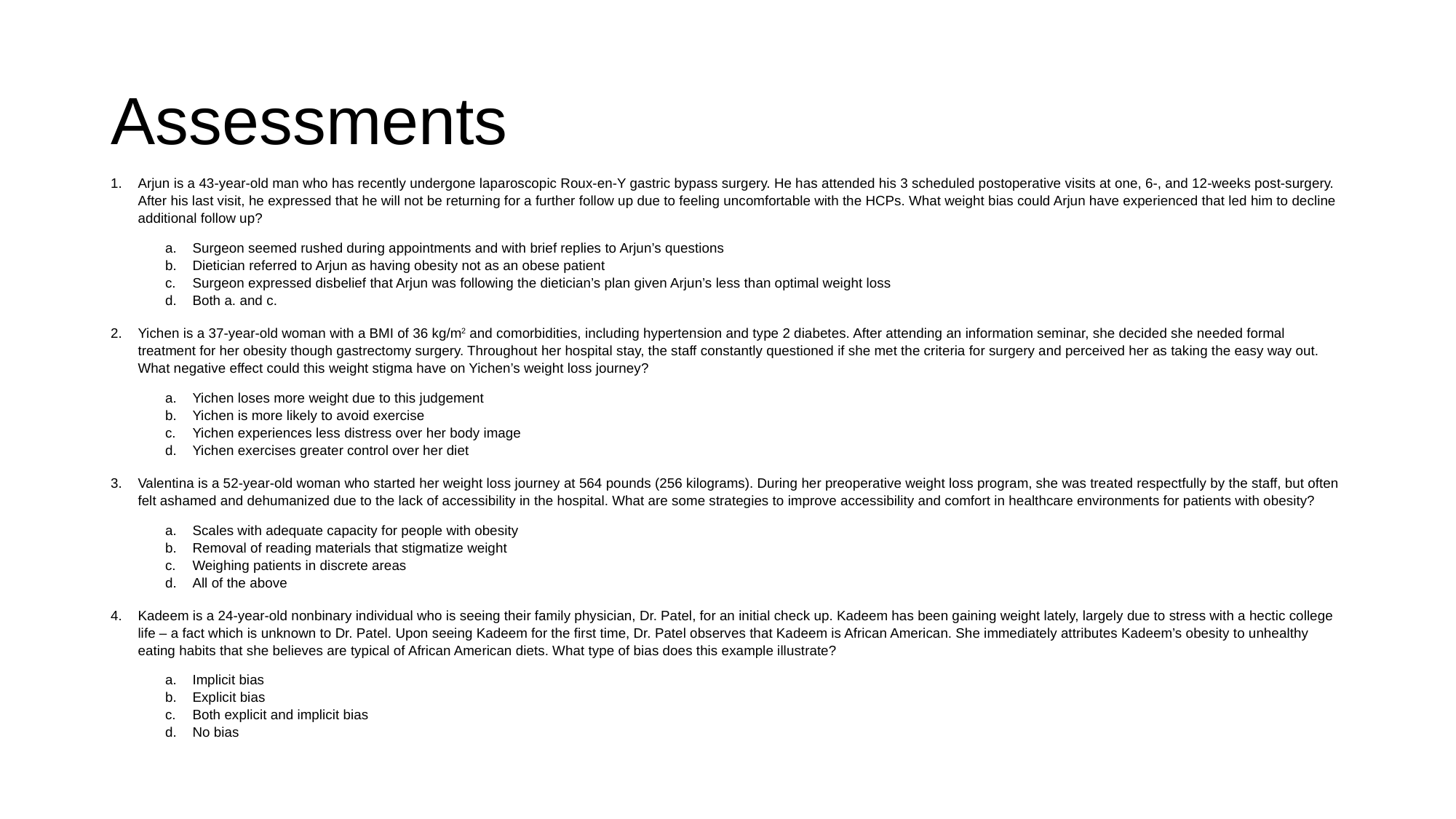

# Assessments
Arjun is a 43-year-old man who has recently undergone laparoscopic Roux-en-Y gastric bypass surgery. He has attended his 3 scheduled postoperative visits at one, 6-, and 12-weeks post-surgery. After his last visit, he expressed that he will not be returning for a further follow up due to feeling uncomfortable with the HCPs. What weight bias could Arjun have experienced that led him to decline additional follow up?
Surgeon seemed rushed during appointments and with brief replies to Arjun’s questions
Dietician referred to Arjun as having obesity not as an obese patient
Surgeon expressed disbelief that Arjun was following the dietician’s plan given Arjun’s less than optimal weight loss
Both a. and c.
Yichen is a 37-year-old woman with a BMI of 36 kg/m2 and comorbidities, including hypertension and type 2 diabetes. After attending an information seminar, she decided she needed formal treatment for her obesity though gastrectomy surgery. Throughout her hospital stay, the staff constantly questioned if she met the criteria for surgery and perceived her as taking the easy way out. What negative effect could this weight stigma have on Yichen’s weight loss journey?
Yichen loses more weight due to this judgement
Yichen is more likely to avoid exercise
Yichen experiences less distress over her body image
Yichen exercises greater control over her diet
Valentina is a 52-year-old woman who started her weight loss journey at 564 pounds (256 kilograms). During her preoperative weight loss program, she was treated respectfully by the staff, but often felt ashamed and dehumanized due to the lack of accessibility in the hospital. What are some strategies to improve accessibility and comfort in healthcare environments for patients with obesity?
Scales with adequate capacity for people with obesity
Removal of reading materials that stigmatize weight
Weighing patients in discrete areas
All of the above
Kadeem is a 24-year-old nonbinary individual who is seeing their family physician, Dr. Patel, for an initial check up. Kadeem has been gaining weight lately, largely due to stress with a hectic college life – a fact which is unknown to Dr. Patel. Upon seeing Kadeem for the first time, Dr. Patel observes that Kadeem is African American. She immediately attributes Kadeem’s obesity to unhealthy eating habits that she believes are typical of African American diets. What type of bias does this example illustrate?
Implicit bias
Explicit bias
Both explicit and implicit bias
No bias